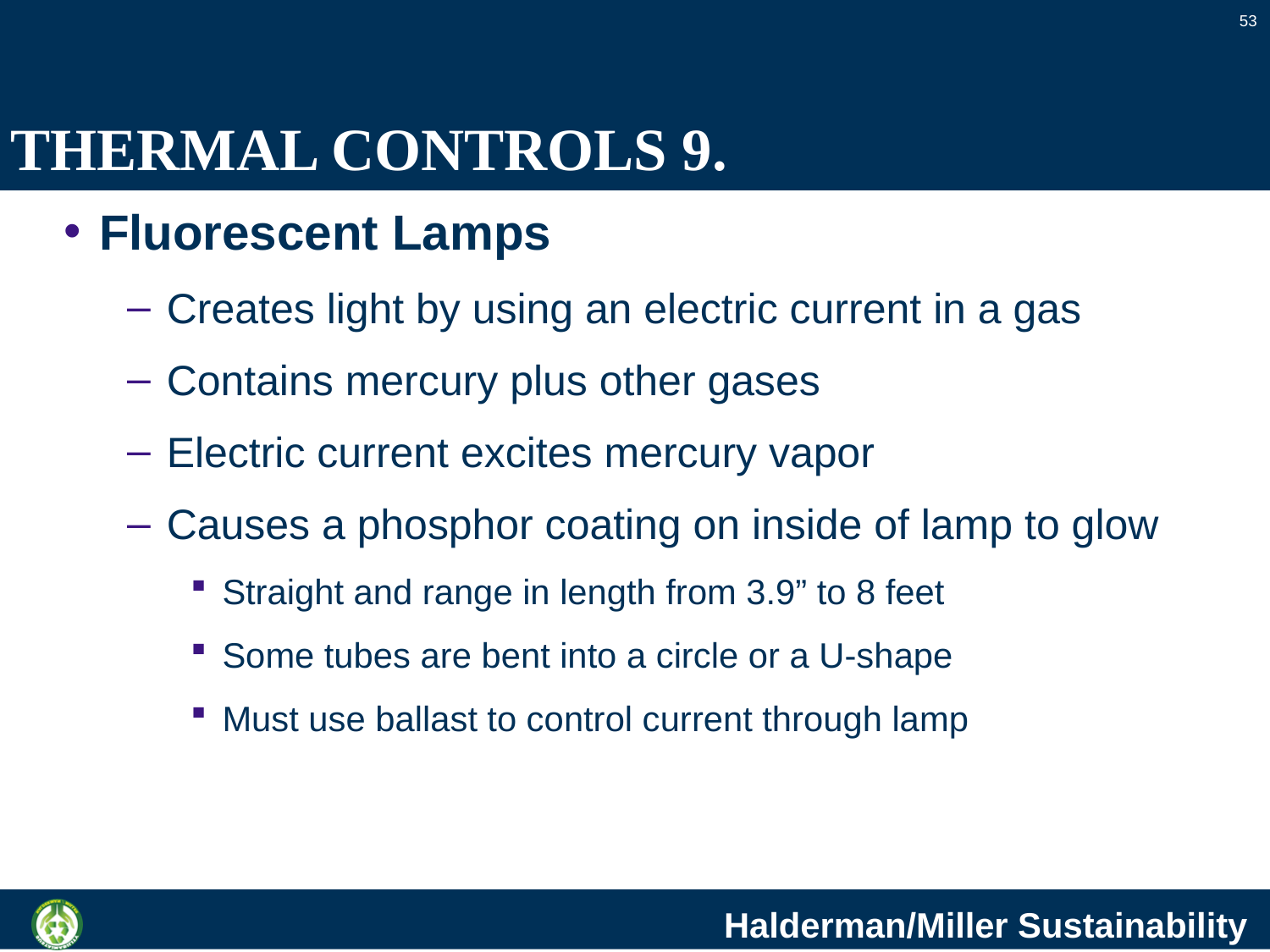

53
# THERMAL CONTROLS 9.
Fluorescent Lamps
Creates light by using an electric current in a gas
Contains mercury plus other gases
Electric current excites mercury vapor
Causes a phosphor coating on inside of lamp to glow
Straight and range in length from 3.9” to 8 feet
Some tubes are bent into a circle or a U-shape
Must use ballast to control current through lamp